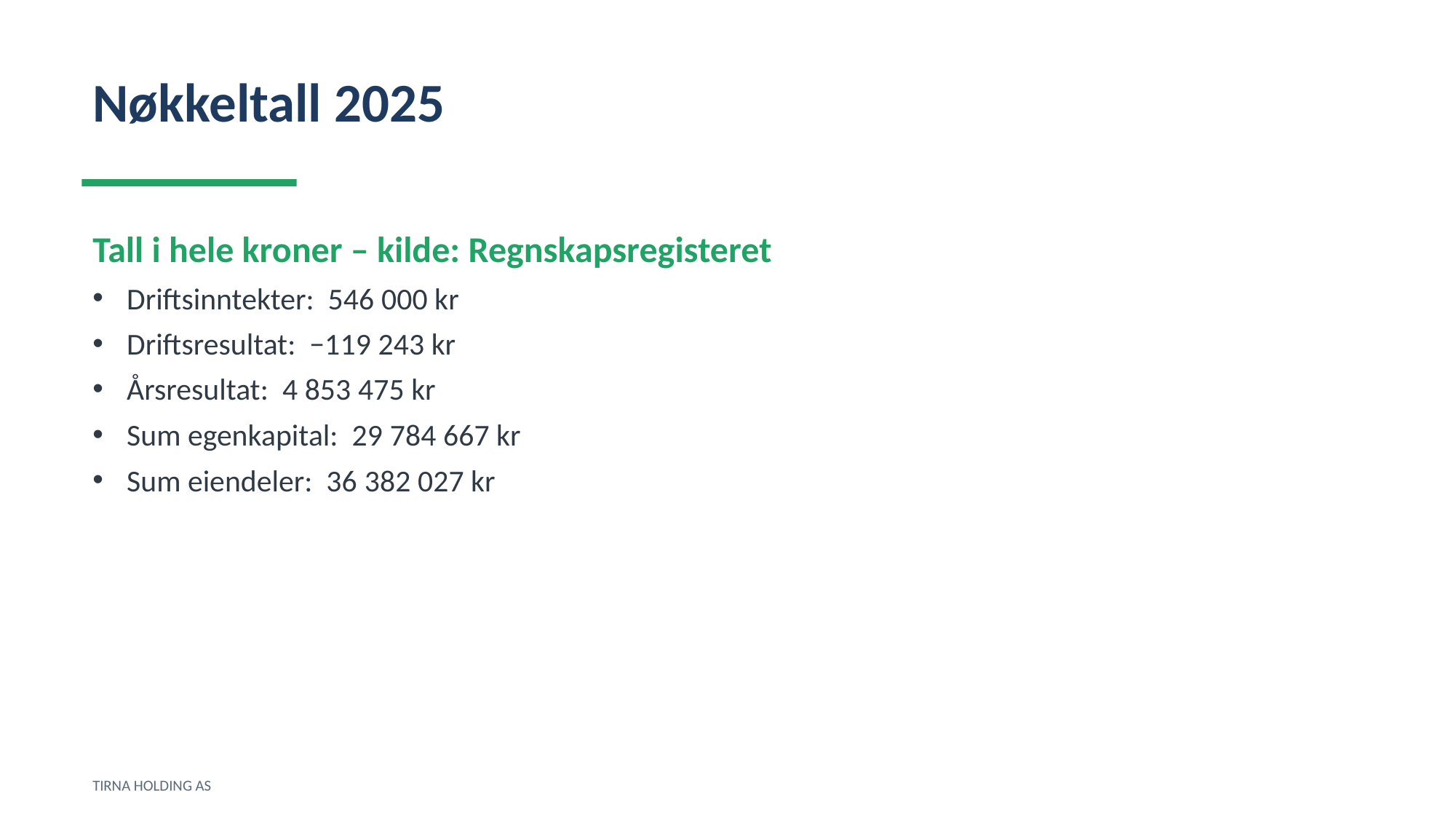

Nøkkeltall 2025

Tall i hele kroner – kilde: Regnskapsregisteret
Driftsinntekter:  546 000 kr
Driftsresultat:  −119 243 kr
Årsresultat:  4 853 475 kr
Sum egenkapital:  29 784 667 kr
Sum eiendeler:  36 382 027 kr
TIRNA HOLDING AS